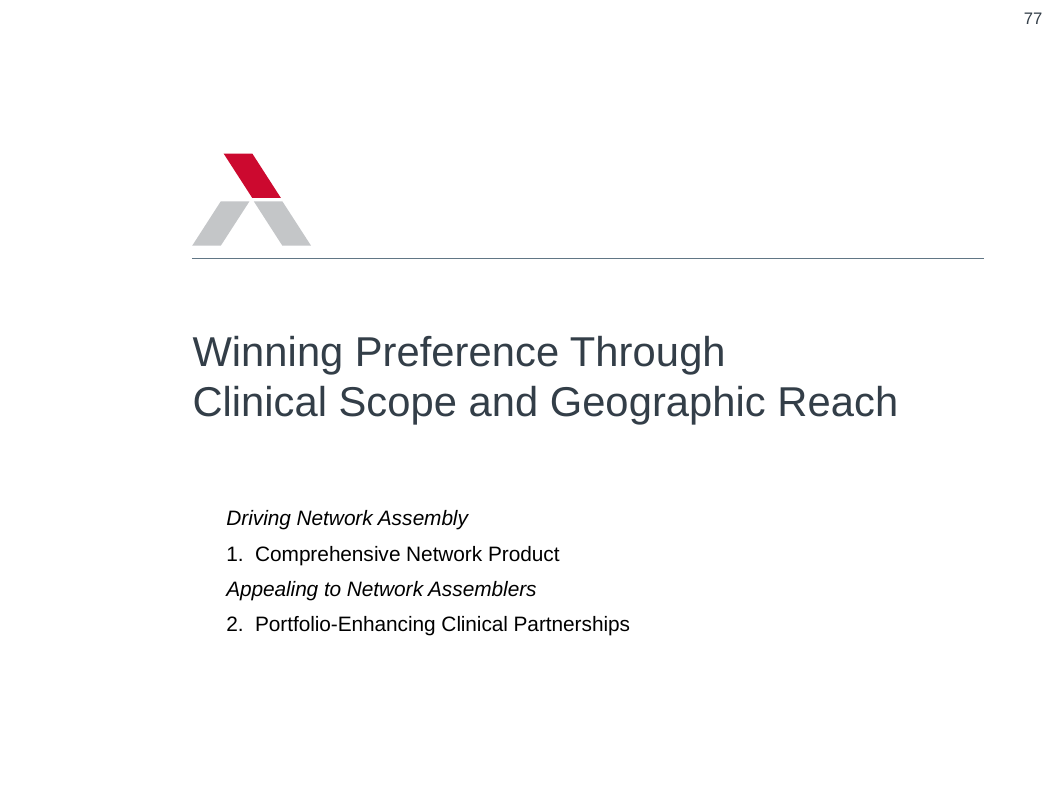

Winning Preference Through
Clinical Scope and Geographic Reach

Driving Network Assembly
Comprehensive Network Product
Appealing to Network Assemblers
Portfolio-Enhancing Clinical Partnerships